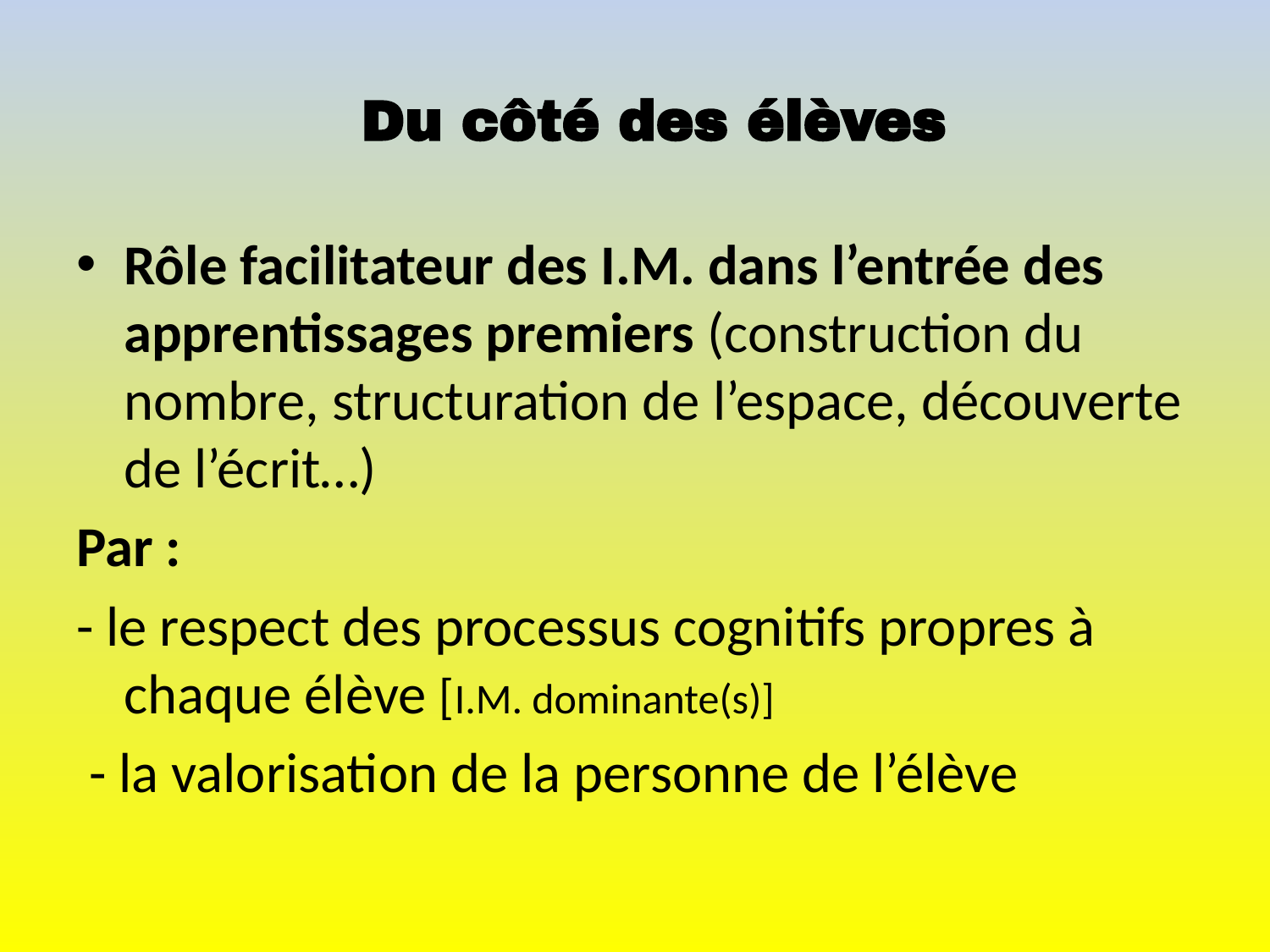

# Du côté des élèves
Rôle facilitateur des I.M. dans l’entrée des apprentissages premiers (construction du nombre, structuration de l’espace, découverte de l’écrit…)
Par :
- le respect des processus cognitifs propres à chaque élève [I.M. dominante(s)]
 - la valorisation de la personne de l’élève